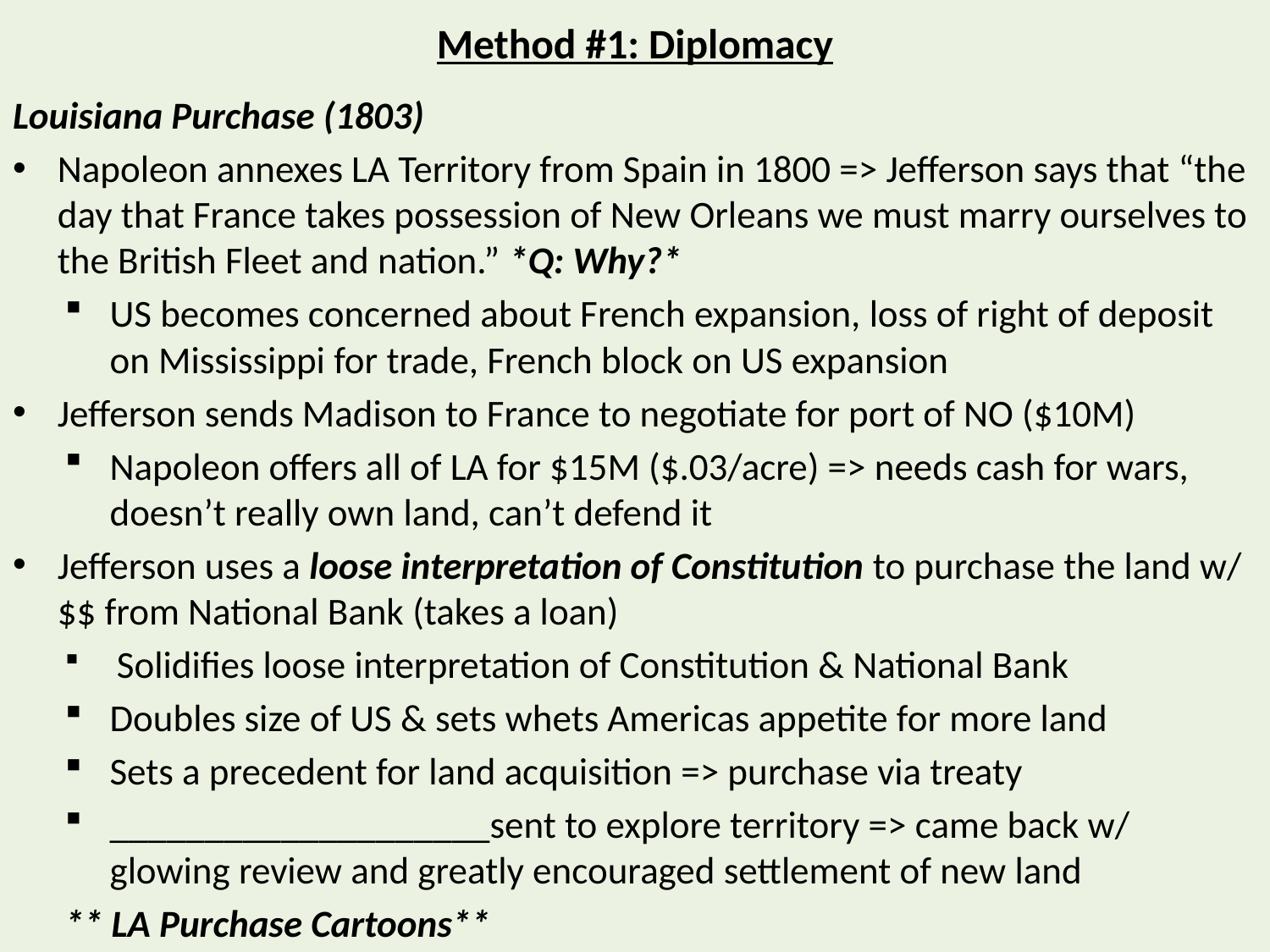

# Method #1: Diplomacy
Louisiana Purchase (1803)
Napoleon annexes LA Territory from Spain in 1800 => Jefferson says that “the day that France takes possession of New Orleans we must marry ourselves to the British Fleet and nation.” *Q: Why?*
US becomes concerned about French expansion, loss of right of deposit on Mississippi for trade, French block on US expansion
Jefferson sends Madison to France to negotiate for port of NO ($10M)
Napoleon offers all of LA for $15M ($.03/acre) => needs cash for wars, doesn’t really own land, can’t defend it
Jefferson uses a loose interpretation of Constitution to purchase the land w/ $$ from National Bank (takes a loan)
 Solidifies loose interpretation of Constitution & National Bank
Doubles size of US & sets whets Americas appetite for more land
Sets a precedent for land acquisition => purchase via treaty
____________________sent to explore territory => came back w/ glowing review and greatly encouraged settlement of new land
			** LA Purchase Cartoons**